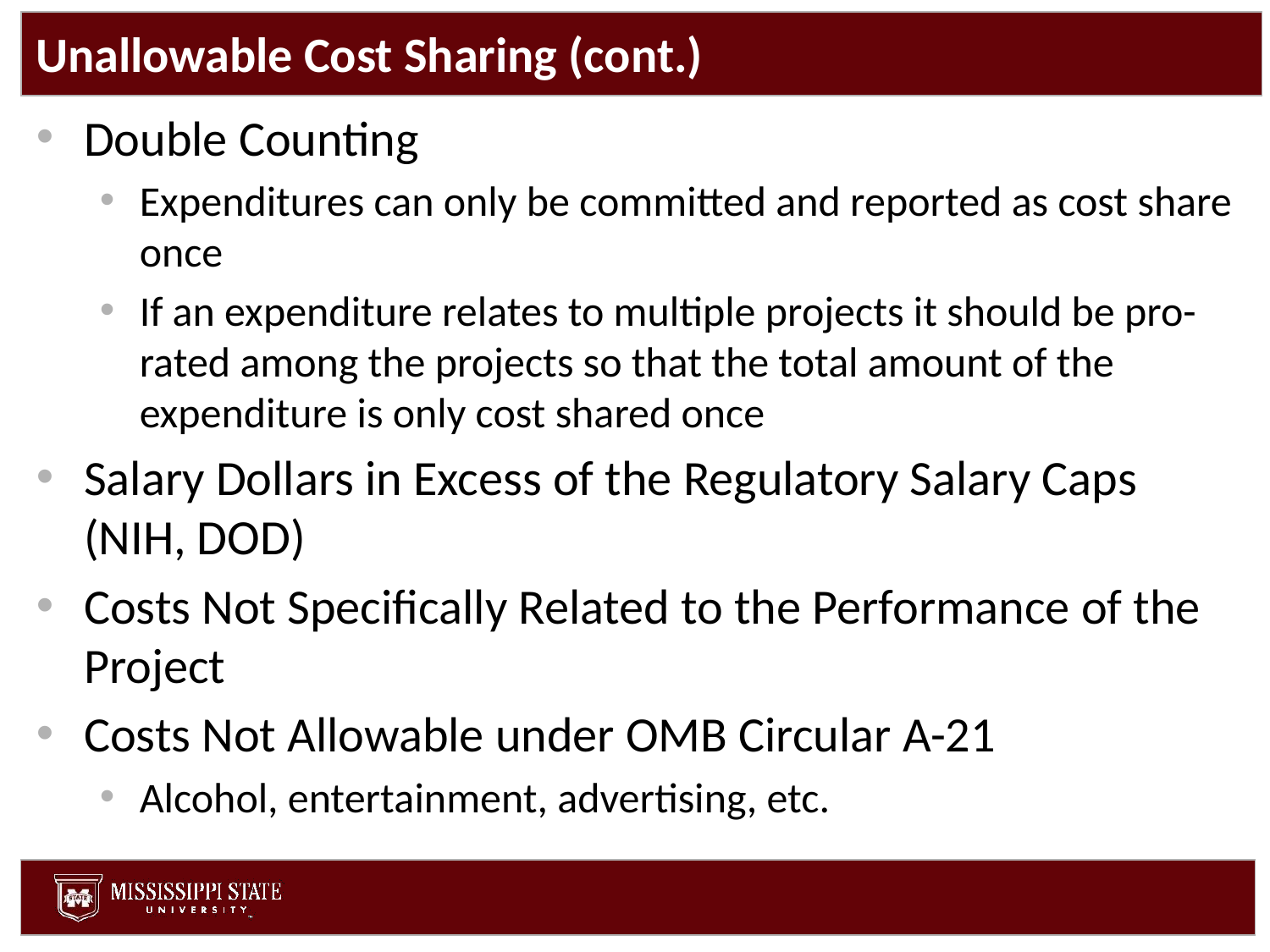

# Unallowable Cost Sharing (cont.)
Double Counting
Expenditures can only be committed and reported as cost share once
If an expenditure relates to multiple projects it should be pro-rated among the projects so that the total amount of the expenditure is only cost shared once
Salary Dollars in Excess of the Regulatory Salary Caps (NIH, DOD)
Costs Not Specifically Related to the Performance of the Project
Costs Not Allowable under OMB Circular A-21
Alcohol, entertainment, advertising, etc.